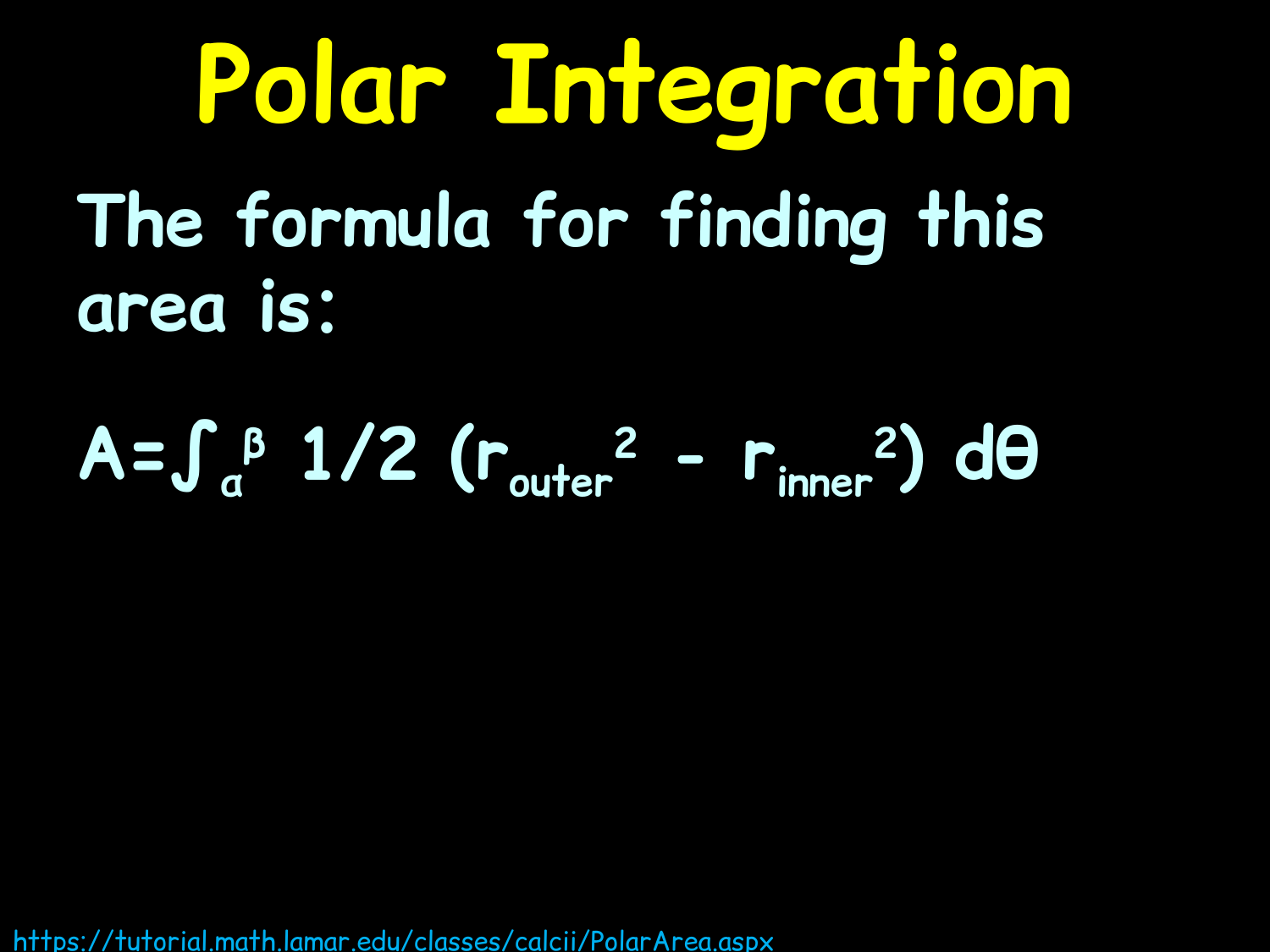

# Polar Integration
The formula for finding this area is:

A=∫αβ 1/2 (router2 - rinner2) dθ

https://tutorial.math.lamar.edu/classes/calcii/PolarArea.aspx